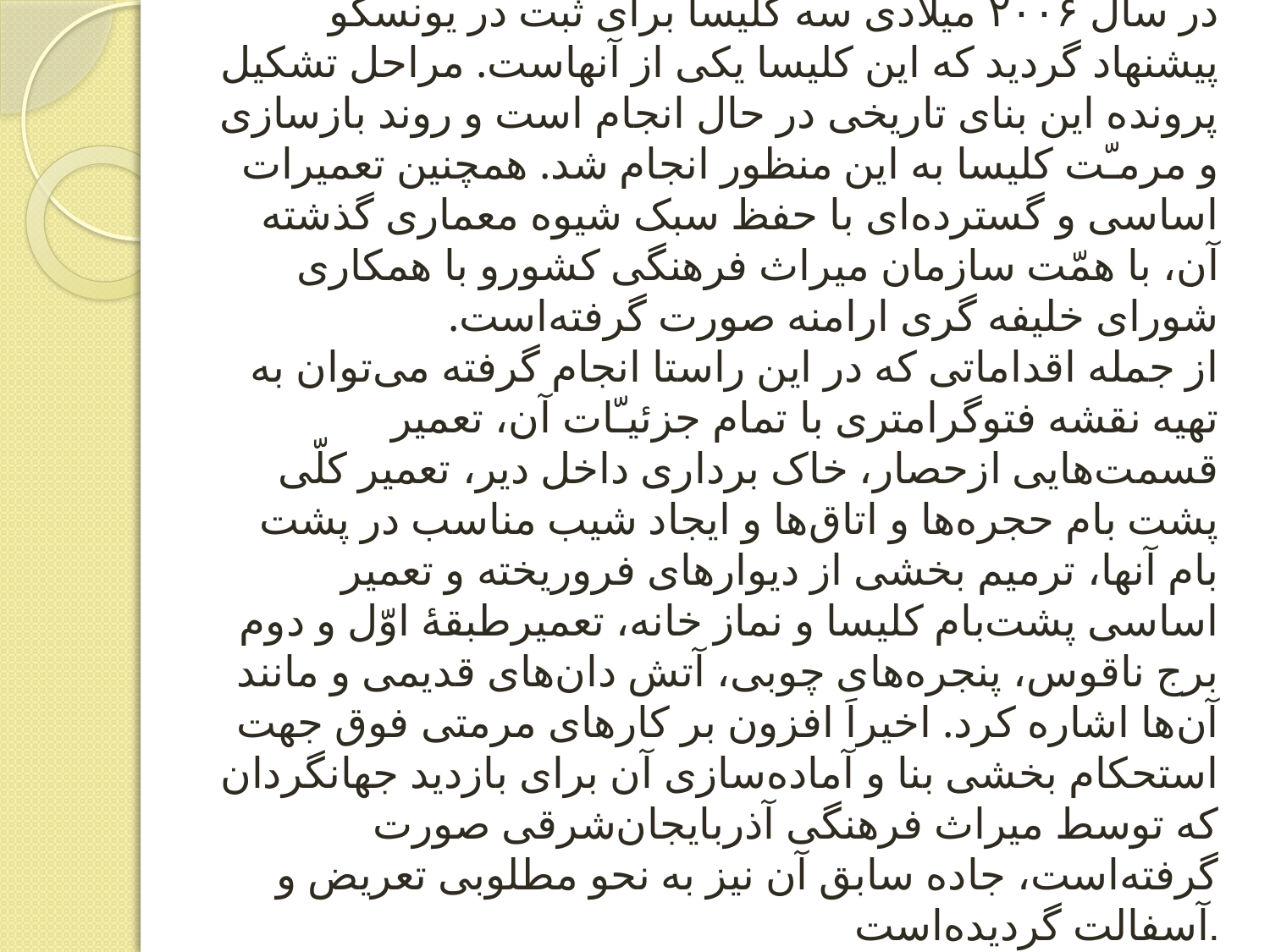

# در سال ۲۰۰۶ میلادی سه کلیسا برای ثبت در یونسکو پیشنهاد گردید که این کلیسا یکی از آنهاست. مراحل تشکیل پرونده این بنای تاریخی در حال انجام است و روند بازسازی و مرمـّت کلیسا به این منظور انجام شد. همچنین تعمیرات اساسی و گسترده‌ای با حفظ سبک شیوه معماری گذشته آن، با همّت سازمان میراث فرهنگی کشورو با همکاری شورای خلیفه گری ارامنه صورت گرفته‌است. از جمله اقداماتی که در این راستا انجام گرفته می‌توان به تهیه نقشه فتوگرامتری با تمام جزئیـّات آن، تعمیر قسمت‌هایی ازحصار، خاک برداری داخل دیر، تعمیر کلّی پشت بام حجره‌ها و اتاق‌ها و ایجاد شیب مناسب در پشت بام آنها، ترمیم بخشی از دیوارهای فروریخته و تعمیر اساسی پشت‌بام کلیسا و نماز خانه، تعمیرطبقهٔ اوّل و دوم برج ناقوس، پنجره‌های چوبی، آتش دان‌های قدیمی و مانند آن‌ها اشاره کرد. اخیراَ افزون بر کارهای مرمتی فوق جهت استحکام بخشی بنا و آماده‌سازی آن برای بازدید جهانگردان که توسط میراث فرهنگی آذربایجان‌شرقی صورت گرفته‌است، جاده سابق آن نیز به نحو مطلوبی تعریض و آسفالت گردیده‌است.